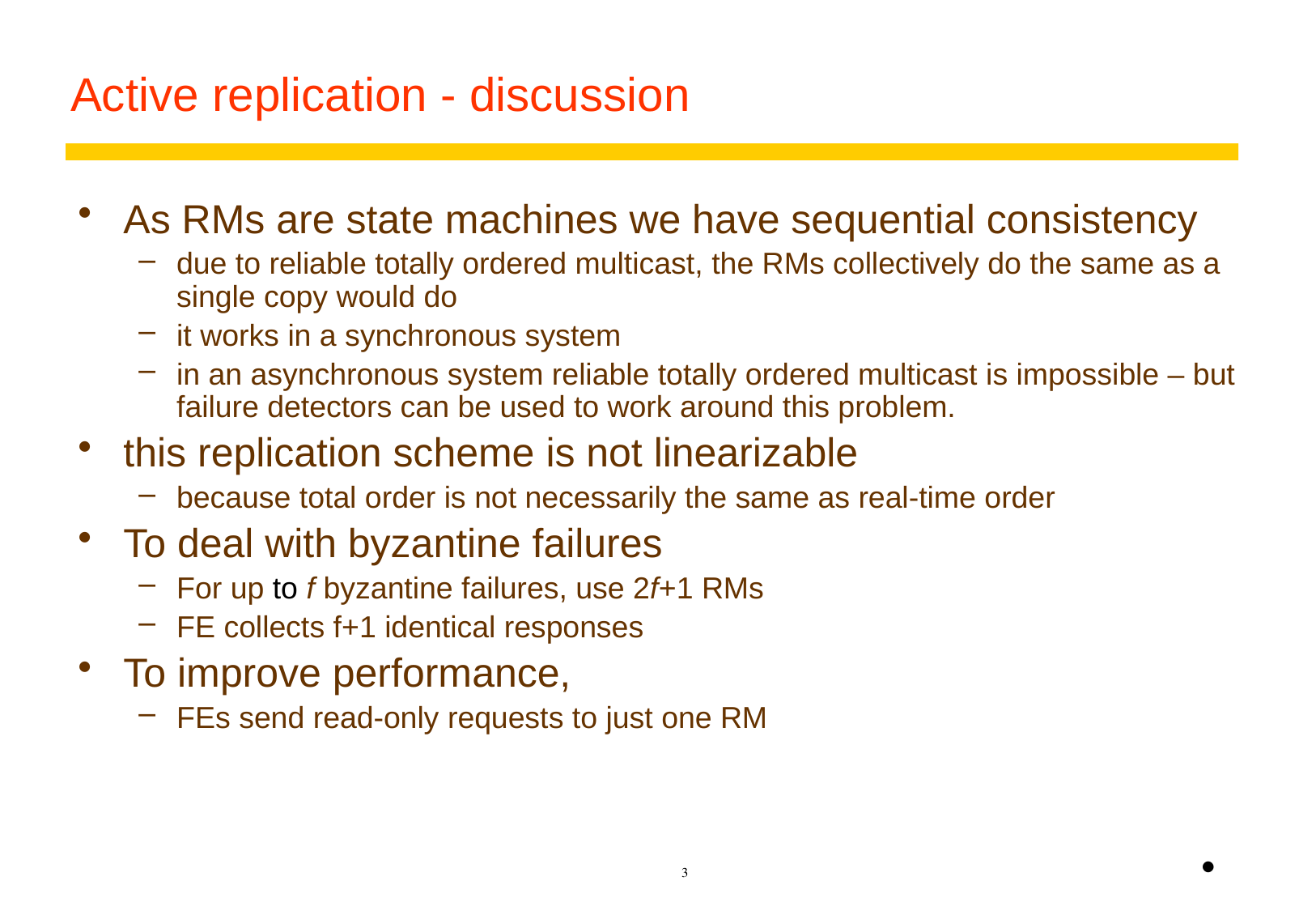

# Active replication - discussion
As RMs are state machines we have sequential consistency
due to reliable totally ordered multicast, the RMs collectively do the same as a single copy would do
it works in a synchronous system
in an asynchronous system reliable totally ordered multicast is impossible – but failure detectors can be used to work around this problem.
this replication scheme is not linearizable
because total order is not necessarily the same as real-time order
To deal with byzantine failures
For up to f byzantine failures, use 2f+1 RMs
FE collects f+1 identical responses
To improve performance,
FEs send read-only requests to just one RM

•
3